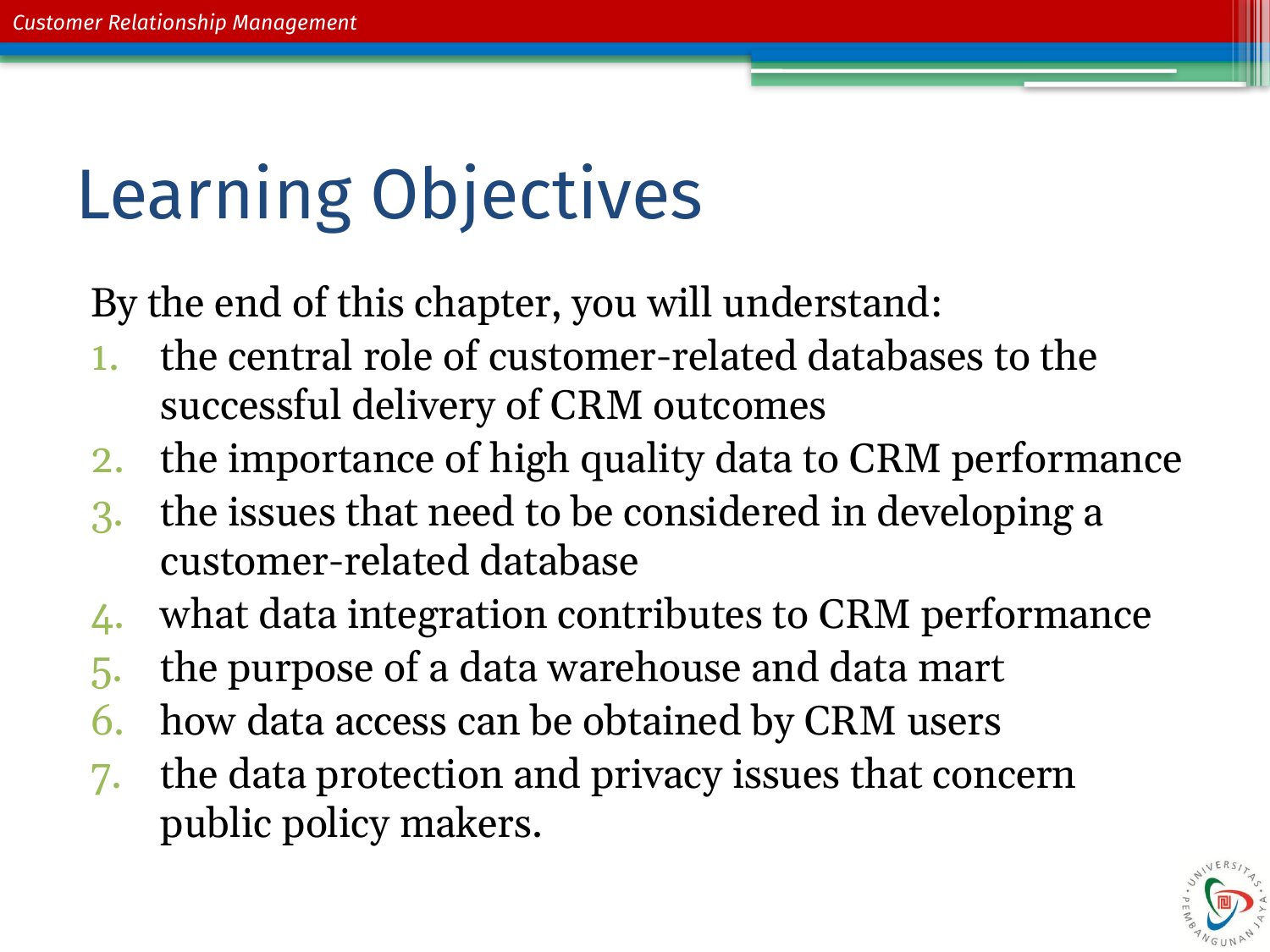

# Learning Objectives
By the end of this chapter, you will understand:
the central role of customer-related databases to the successful delivery of CRM outcomes
the importance of high quality data to CRM performance
the issues that need to be considered in developing a customer-related database
what data integration contributes to CRM performance
the purpose of a data warehouse and data mart
how data access can be obtained by CRM users
the data protection and privacy issues that concern public policy makers.